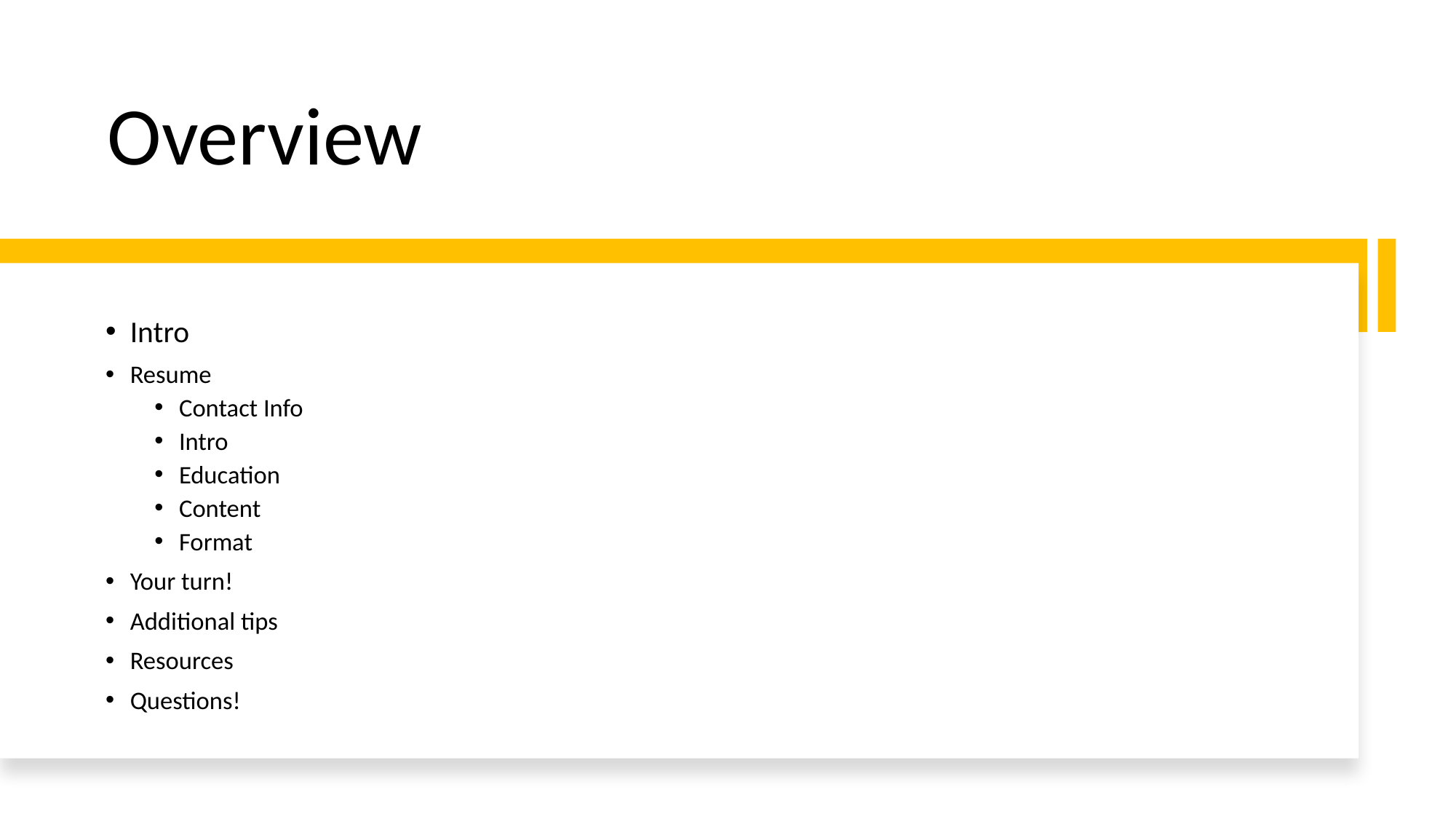

# Overview

Intro
Resume
Contact Info
Intro
Education
Content
Format
Your turn!
Additional tips
Resources
Questions!